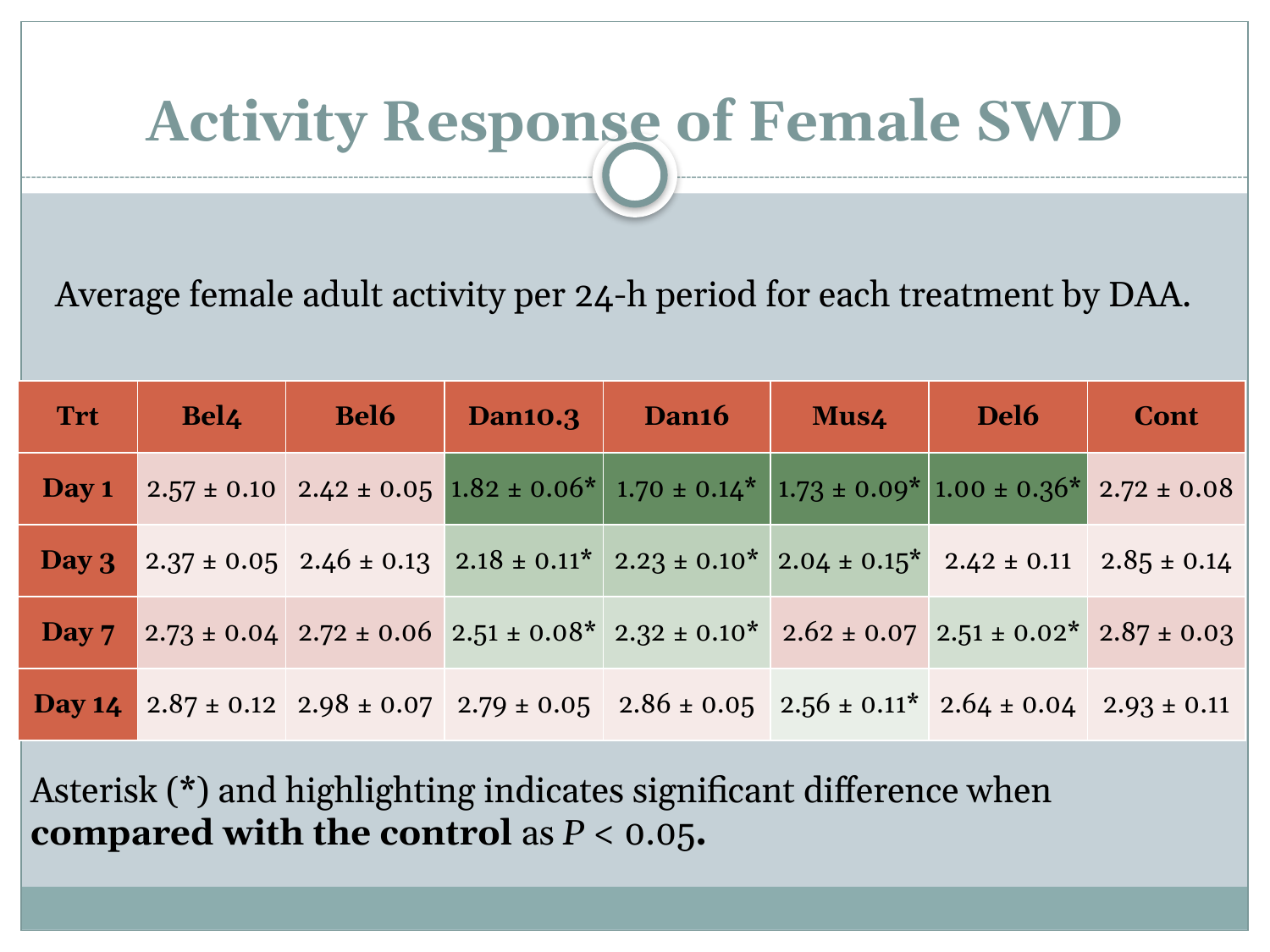

# Activity Response of Female SWD
Average female adult activity per 24-h period for each treatment by DAA.
| Trt | Bel4 | Bel6 | Dan10.3 | Dan16 | Mus4 | Del6 | Cont |
| --- | --- | --- | --- | --- | --- | --- | --- |
| Day 1 | 2.57 ± 0.10 | 2.42 ± 0.05 | 1.82 ± 0.06\* | 1.70 ± 0.14\* | 1.73 ± 0.09\* | 1.00 ± 0.36\* | 2.72 ± 0.08 |
| Day 3 | 2.37 ± 0.05 | 2.46 ± 0.13 | 2.18 ± 0.11\* | 2.23 ± 0.10\* | 2.04 ± 0.15\* | 2.42 ± 0.11 | 2.85 ± 0.14 |
| Day 7 | 2.73 ± 0.04 | 2.72 ± 0.06 | 2.51 ± 0.08\* | 2.32 ± 0.10\* | 2.62 ± 0.07 | 2.51 ± 0.02\* | 2.87 ± 0.03 |
| Day 14 | 2.87 ± 0.12 | 2.98 ± 0.07 | 2.79 ± 0.05 | 2.86 ± 0.05 | 2.56 ± 0.11\* | 2.64 ± 0.04 | 2.93 ± 0.11 |
Asterisk (*) and highlighting indicates significant difference when compared with the control as P < 0.05.